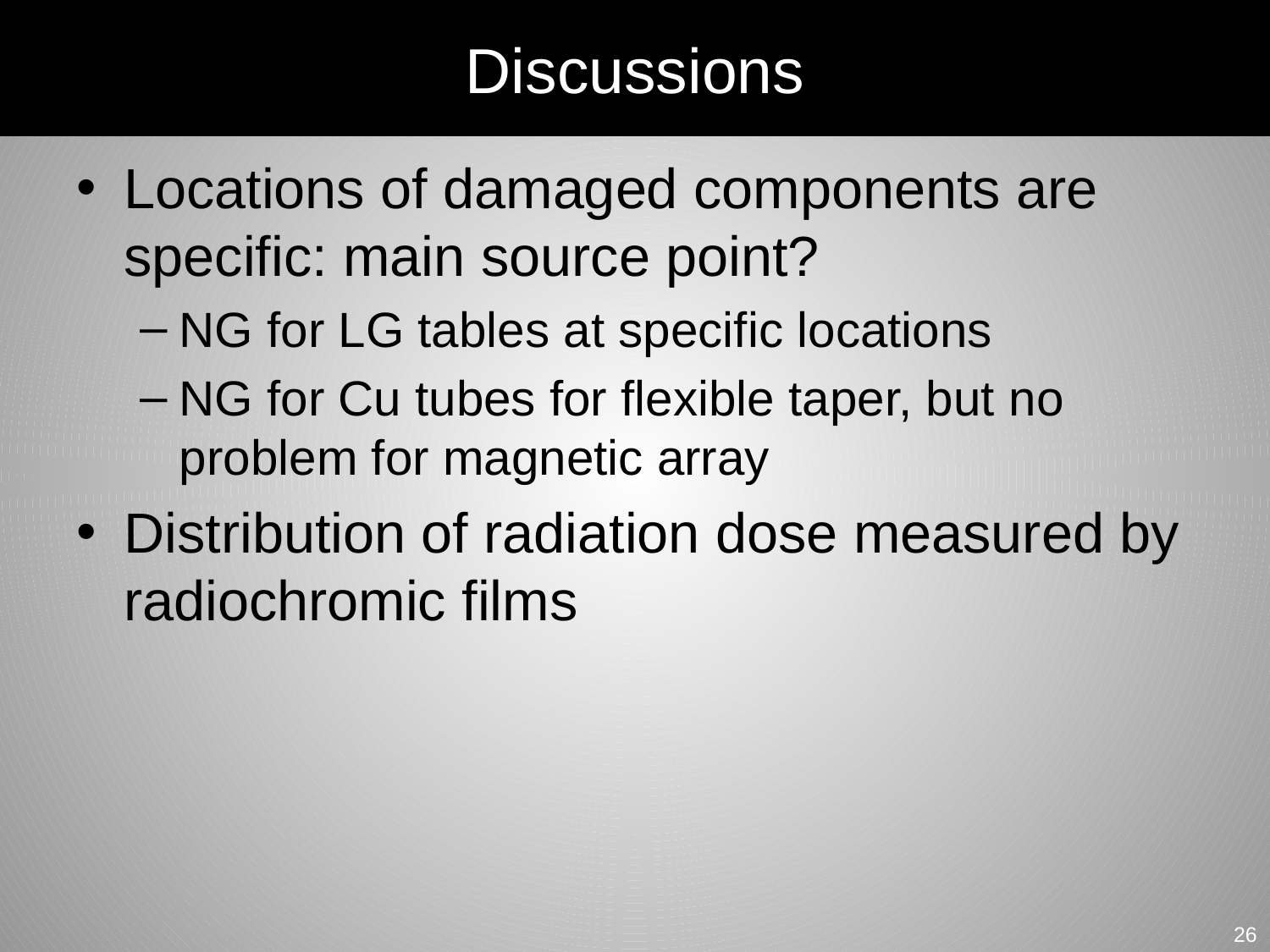

# Discussions
Locations of damaged components are specific: main source point?
NG for LG tables at specific locations
NG for Cu tubes for flexible taper, but no problem for magnetic array
Distribution of radiation dose measured by radiochromic films
26